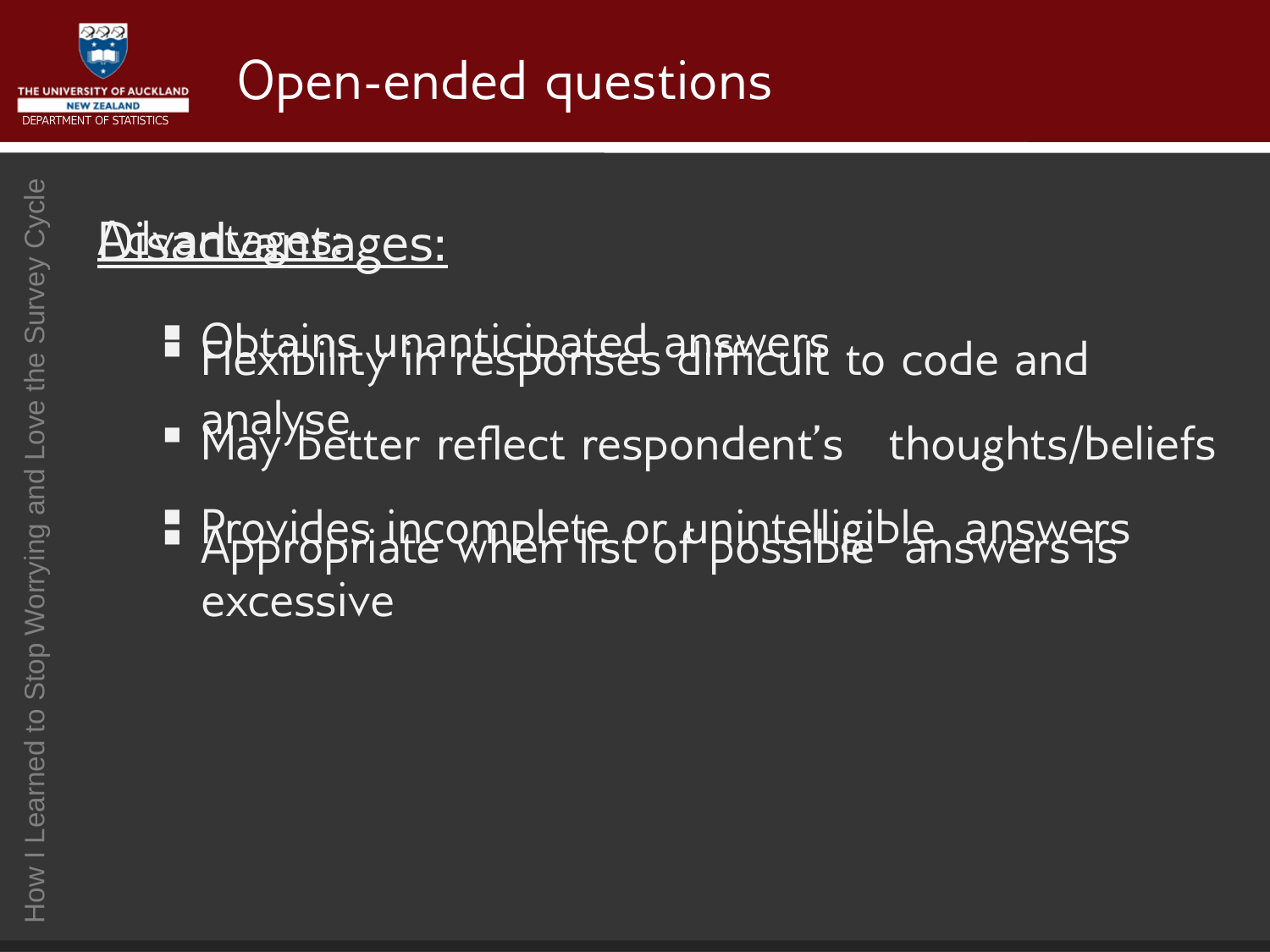

# Open-ended questions
Advantages:
Obtains unanticipated answers
May better reflect respondent’s   thoughts/beliefs
Appropriate when list of possible  answers is excessive

Disadvantages:
Flexibility in responses difficult to code and analyse
Provides incomplete or unintelligible  answers